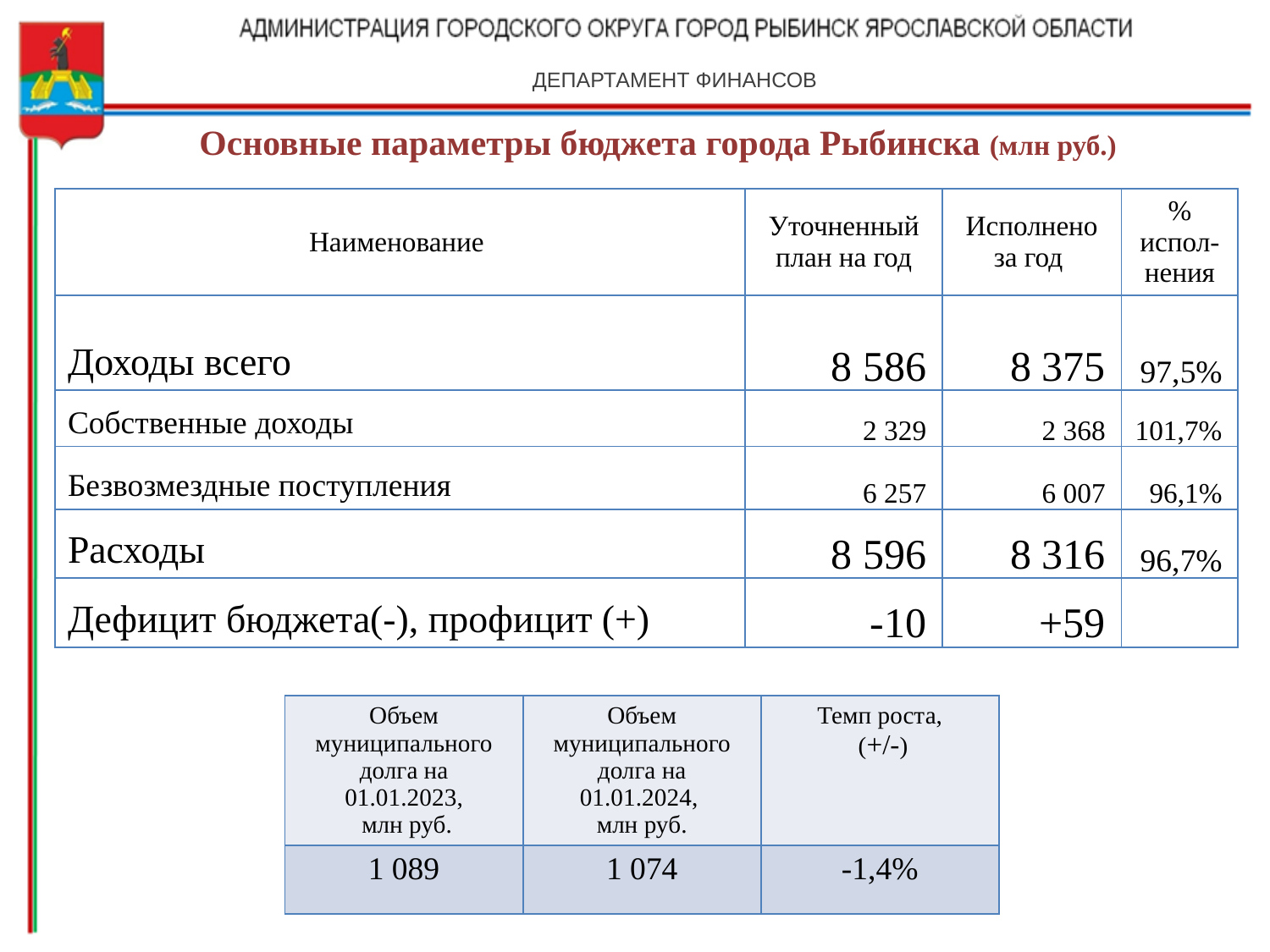

ДЕПАРТАМЕНТ ФИНАНСОВ
# Основные параметры бюджета города Рыбинска (млн руб.)
| Наименование | Уточненный план на год | Исполнено за год | % испол- нения |
| --- | --- | --- | --- |
| Доходы всего | 8 586 | 8 375 | 97,5% |
| Собственные доходы | 2 329 | 2 368 | 101,7% |
| Безвозмездные поступления | 6 257 | 6 007 | 96,1% |
| Расходы | 8 596 | 8 316 | 96,7% |
| Дефицит бюджета(-), профицит (+) | -10 | +59 |  |
| Объем муниципального долга на 01.01.2023, млн руб. | Объем муниципального долга на 01.01.2024, млн руб. | Темп роста, (+/-) |
| --- | --- | --- |
| 1 089 | 1 074 | -1,4% |